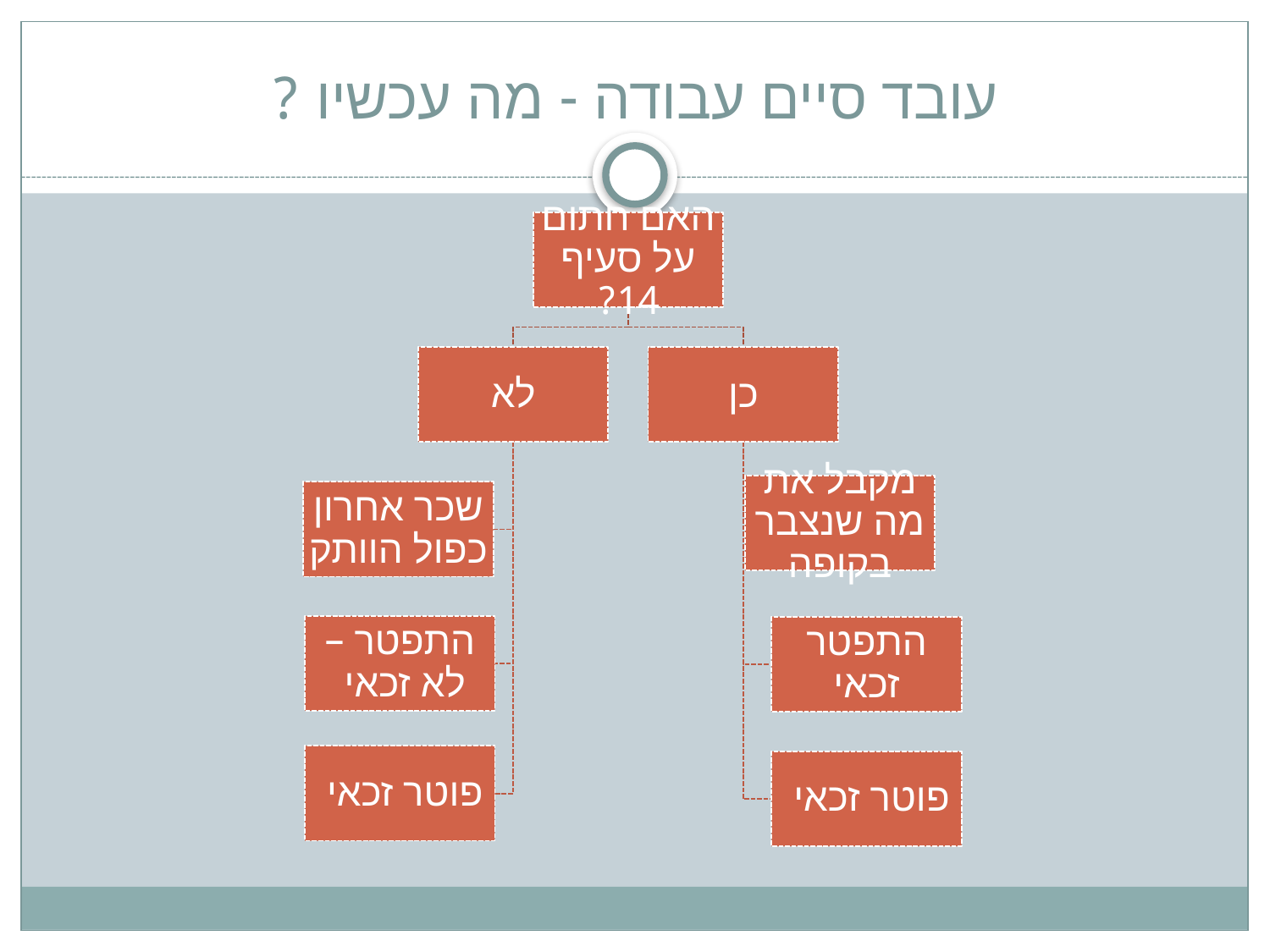

# עובד סיים עבודה - מה עכשיו ?
האם חתום על סעיף 14?
לא
התפטר – לא זכאי
פוטר זכאי
שכר אחרון כפול הוותק
כן
התפטר זכאי
פוטר זכאי
מקבל את מה שנצבר בקופה